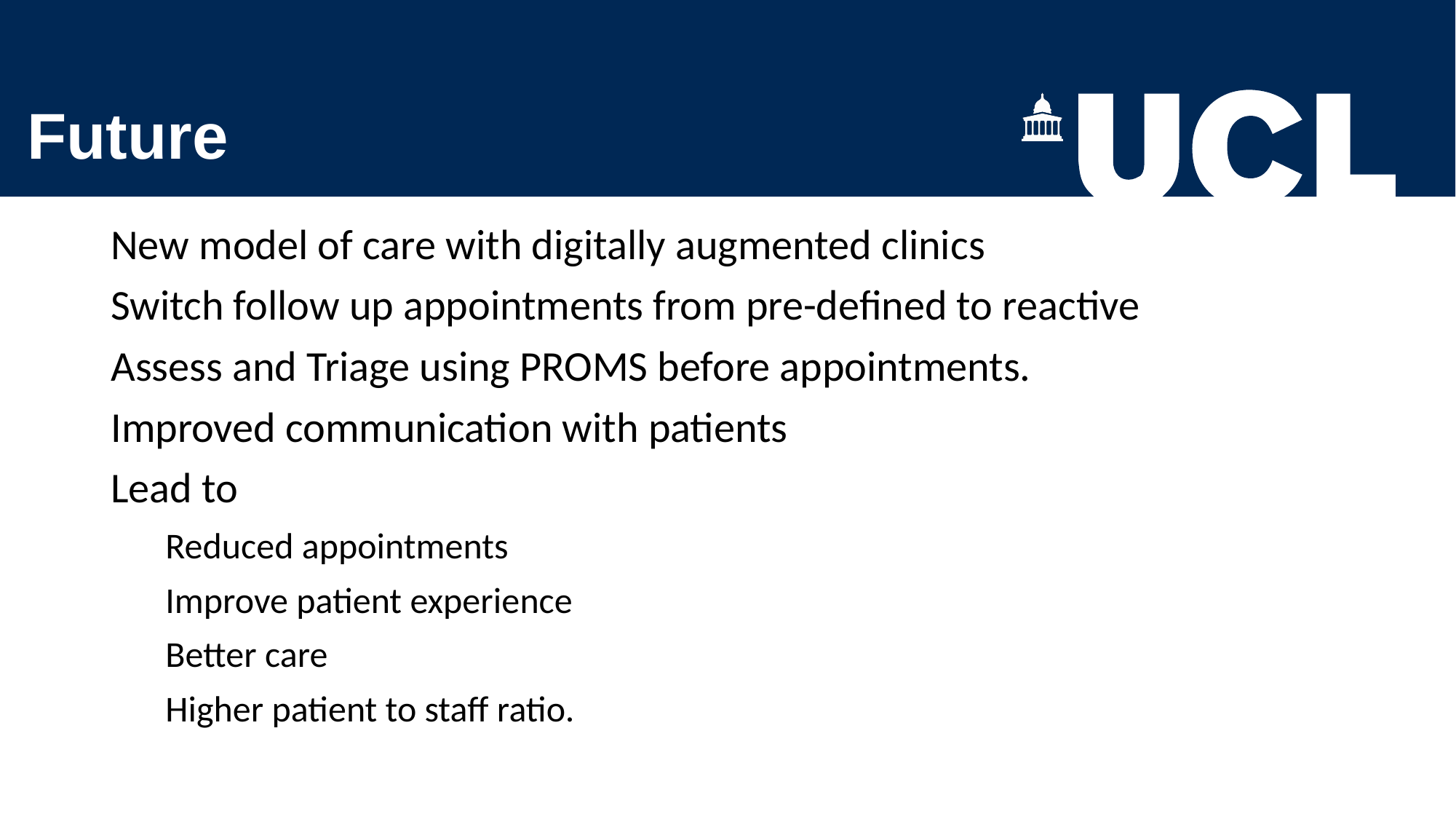

# Future
New model of care with digitally augmented clinics
Switch follow up appointments from pre-defined to reactive
Assess and Triage using PROMS before appointments.
Improved communication with patients
Lead to
Reduced appointments
Improve patient experience
Better care
Higher patient to staff ratio.